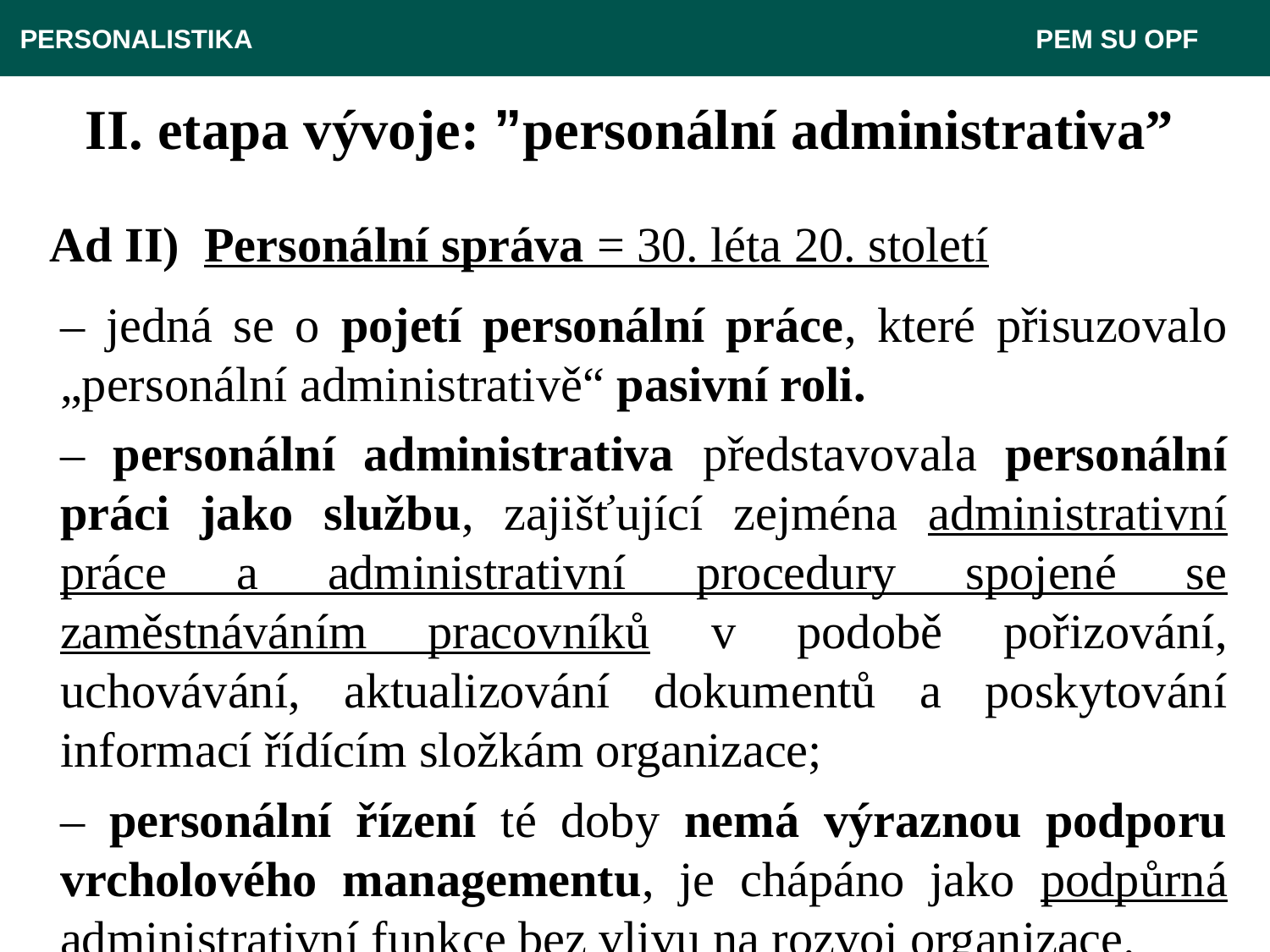

PERSONALISTIKA 							 PEM SU OPF
# II. etapa vývoje: ”personální administrativa”
   Ad II)  Personální správa = 30. léta 20. století
	– jedná se o pojetí personální práce, které přisuzovalo „personální administrativě“ pasivní roli.
	– personální administrativa představovala personální práci jako službu, zajišťující zejména administrativní práce a administrativní procedury spojené se zaměstnáváním pracovníků v podobě pořizování, uchovávání, aktualizování dokumentů a poskytování informací řídícím složkám organizace;
	– personální řízení té doby nemá výraznou podporu vrcholového managementu, je chápáno jako podpůrná administrativní funkce bez vlivu na rozvoj organizace.